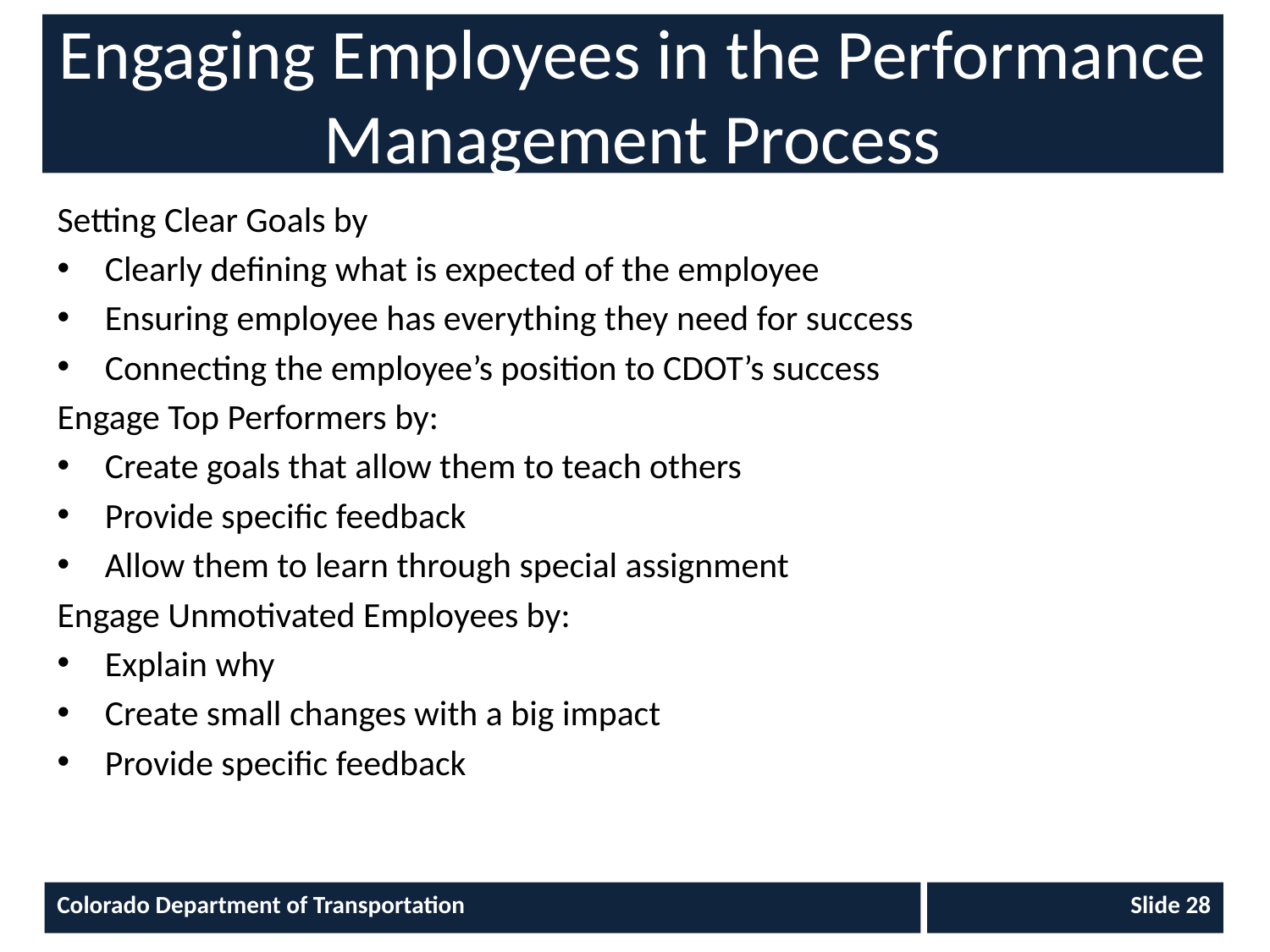

# Engaging Employees in the Performance Management Process
Setting Clear Goals by
Clearly defining what is expected of the employee
Ensuring employee has everything they need for success
Connecting the employee’s position to CDOT’s success
Engage Top Performers by:
Create goals that allow them to teach others
Provide specific feedback
Allow them to learn through special assignment
Engage Unmotivated Employees by:
Explain why
Create small changes with a big impact
Provide specific feedback
Colorado Department of Transportation
Slide 28